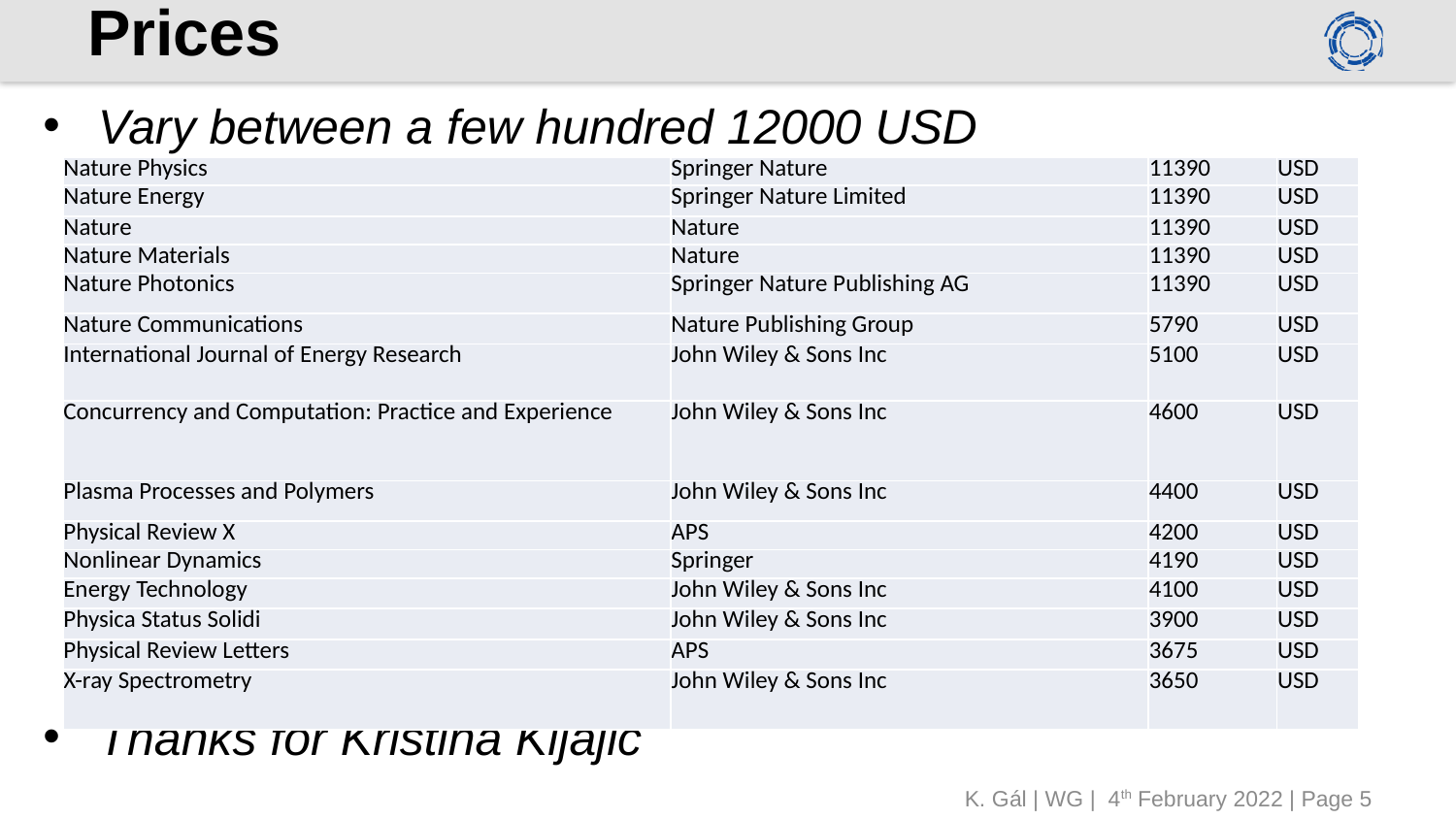

# Prices
Vary between a few hundred 12000 USD

Thanks for Kristina Kljajic

| Nature Physics | Springer Nature | 11390 | USD |
| --- | --- | --- | --- |
| Nature Energy | Springer Nature Limited | 11390 | USD |
| Nature | Nature | 11390 | USD |
| Nature Materials | Nature | 11390 | USD |
| Nature Photonics | Springer Nature Publishing AG | 11390 | USD |
| Nature Communications | Nature Publishing Group | 5790 | USD |
| International Journal of Energy Research | John Wiley & Sons Inc | 5100 | USD |
| Concurrency and Computation: Practice and Experience | John Wiley & Sons Inc | 4600 | USD |
| Plasma Processes and Polymers | John Wiley & Sons Inc | 4400 | USD |
| Physical Review X | APS | 4200 | USD |
| Nonlinear Dynamics | Springer | 4190 | USD |
| Energy Technology | John Wiley & Sons Inc | 4100 | USD |
| Physica Status Solidi | John Wiley & Sons Inc | 3900 | USD |
| Physical Review Letters | APS | 3675 | USD |
| X-ray Spectrometry | John Wiley & Sons Inc | 3650 | USD |
K. Gál | WG |  4th February 2022 | Page 5